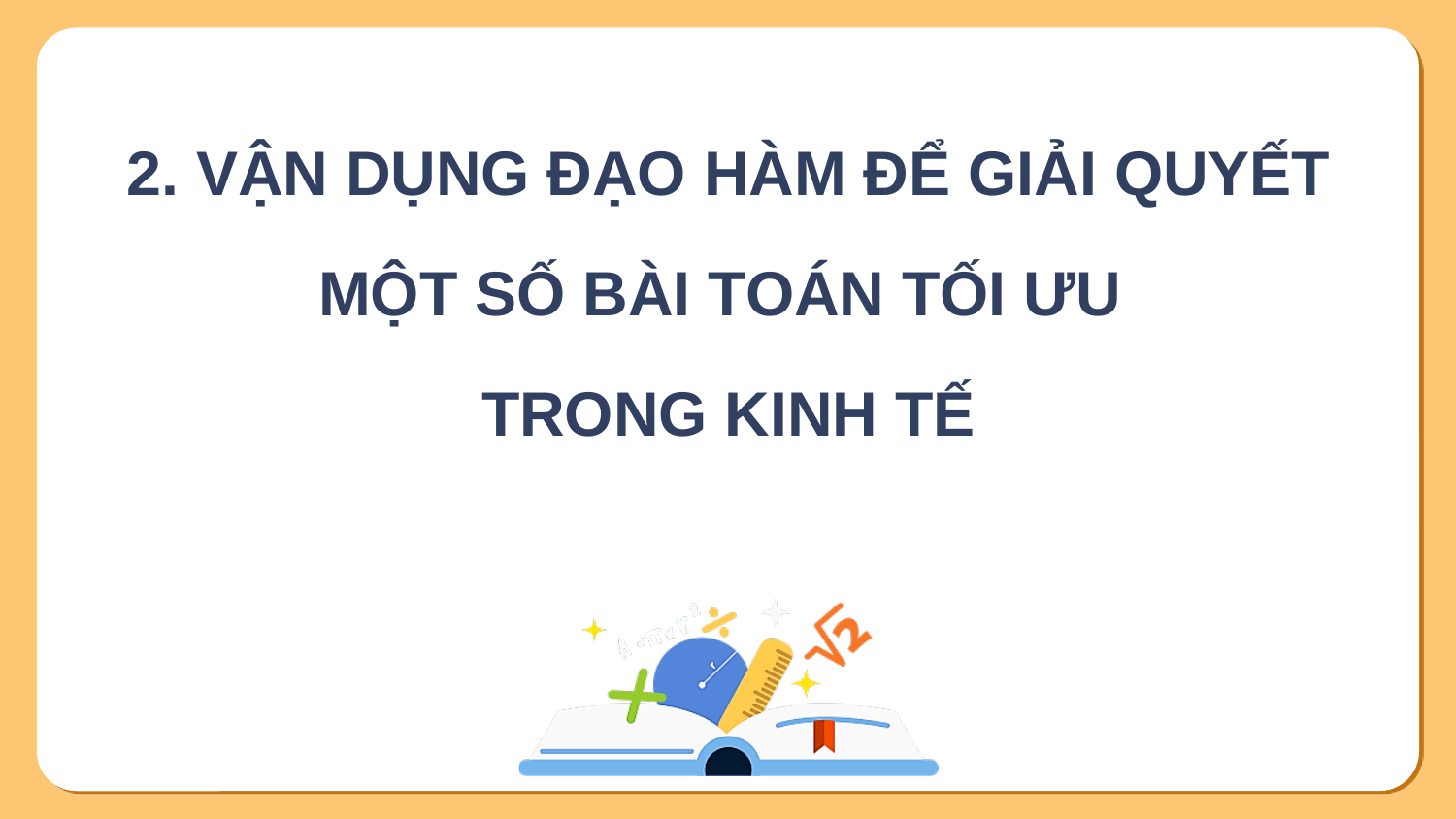

2. VẬN DỤNG ĐẠO HÀM ĐỂ GIẢI QUYẾT MỘT SỐ BÀI TOÁN TỐI ƯU
TRONG KINH TẾ